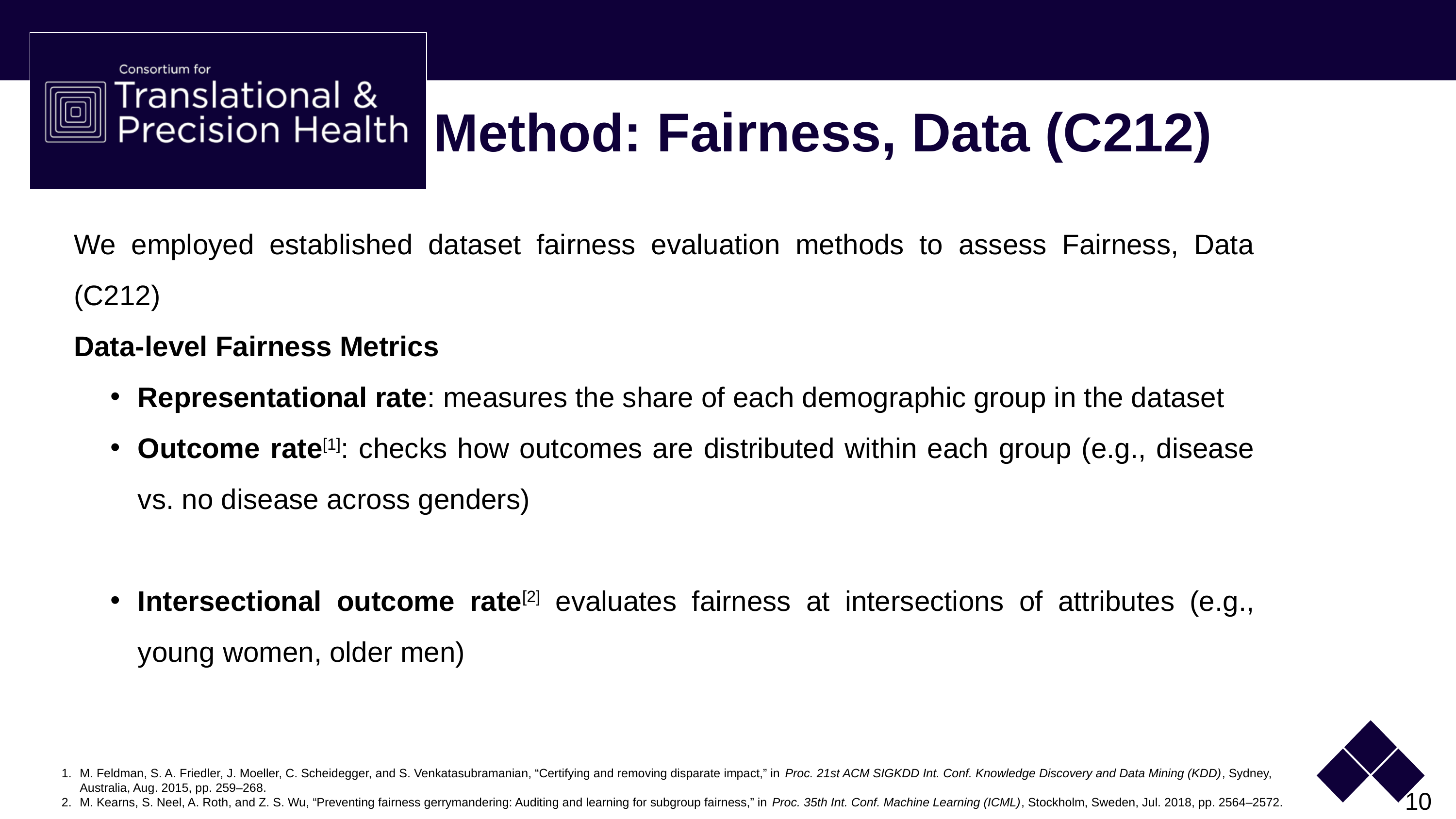

# Method: Fairness, Data (C212)
We employed established dataset fairness evaluation methods to assess Fairness, Data (C212)
Data-level Fairness Metrics
Representational rate: measures the share of each demographic group in the dataset
Outcome rate[1]: checks how outcomes are distributed within each group (e.g., disease vs. no disease across genders)

Intersectional outcome rate[2] evaluates fairness at intersections of attributes (e.g., young women, older men)

M. Feldman, S. A. Friedler, J. Moeller, C. Scheidegger, and S. Venkatasubramanian, “Certifying and removing disparate impact,” in Proc. 21st ACM SIGKDD Int. Conf. Knowledge Discovery and Data Mining (KDD), Sydney, Australia, Aug. 2015, pp. 259–268.
M. Kearns, S. Neel, A. Roth, and Z. S. Wu, “Preventing fairness gerrymandering: Auditing and learning for subgroup fairness,” in Proc. 35th Int. Conf. Machine Learning (ICML), Stockholm, Sweden, Jul. 2018, pp. 2564–2572.
10